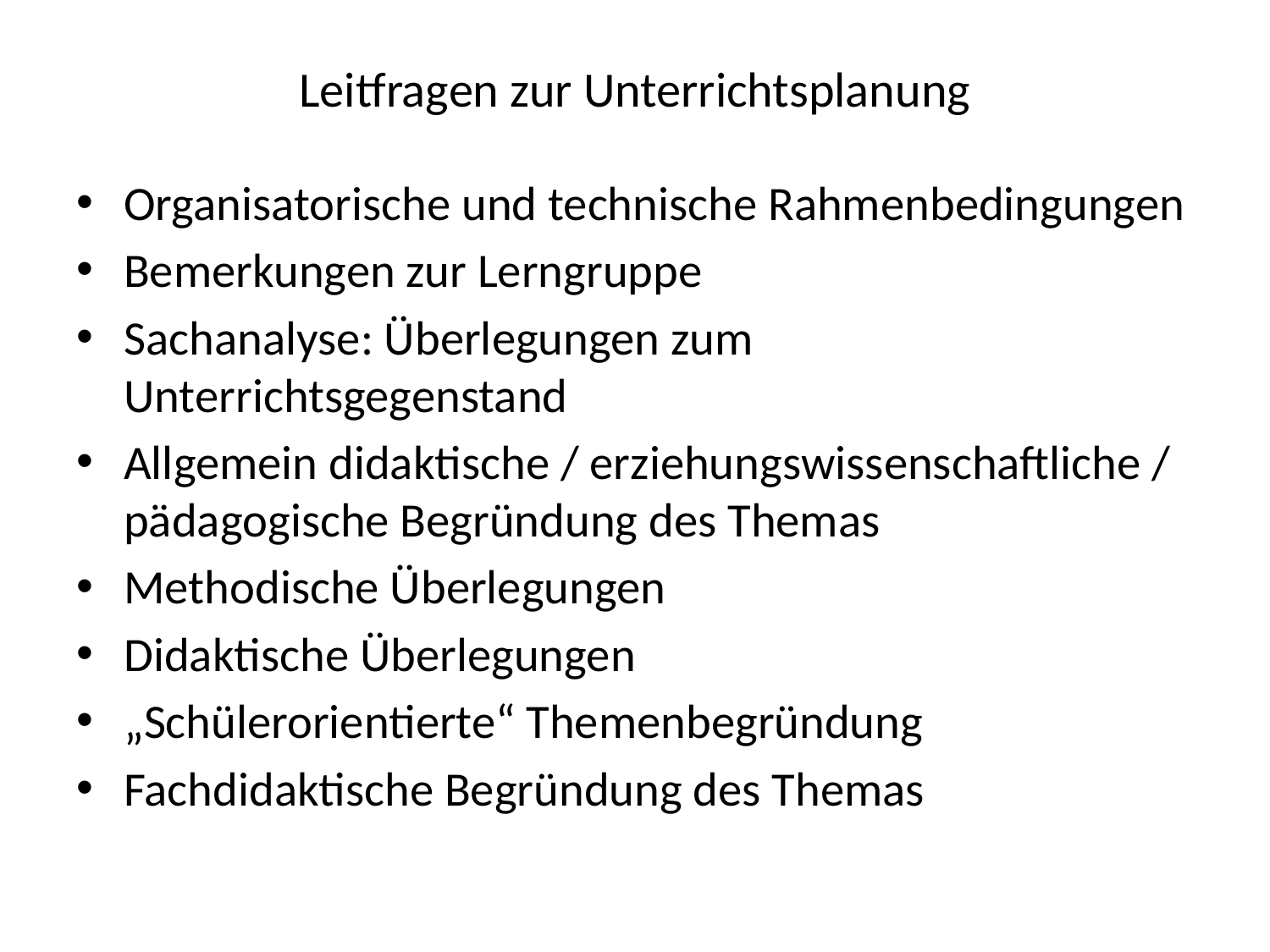

# Leitfragen zur Unterrichtsplanung
Organisatorische und technische Rahmenbedingungen
Bemerkungen zur Lerngruppe
Sachanalyse: Überlegungen zum Unterrichtsgegenstand
Allgemein didaktische / erziehungswissenschaftliche / pädagogische Begründung des Themas
Methodische Überlegungen
Didaktische Überlegungen
„Schülerorientierte“ Themenbegründung
Fachdidaktische Begründung des Themas